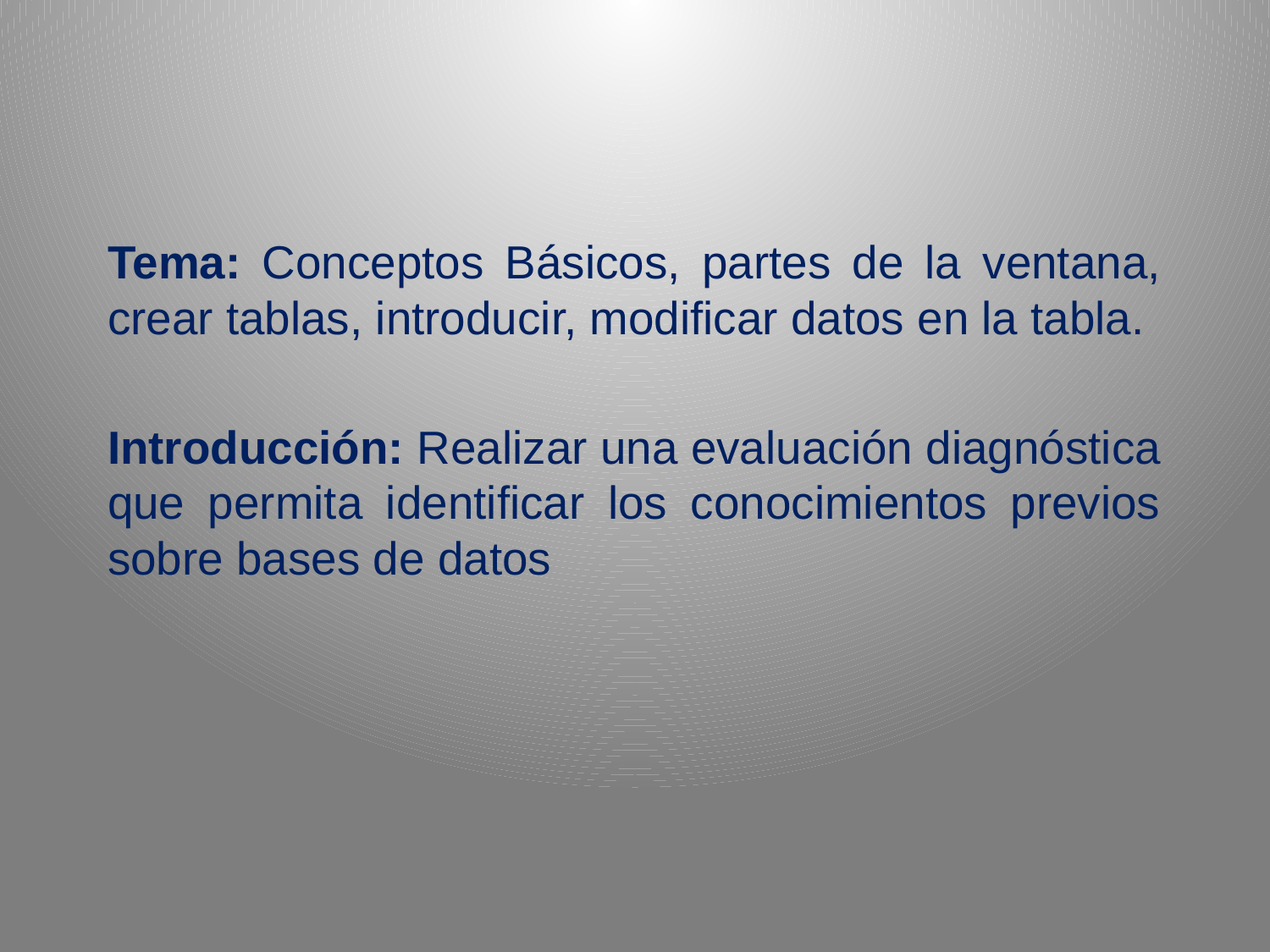

Tema: Conceptos Básicos, partes de la ventana, crear tablas, introducir, modificar datos en la tabla.

Introducción: Realizar una evaluación diagnóstica que permita identificar los conocimientos previos sobre bases de datos